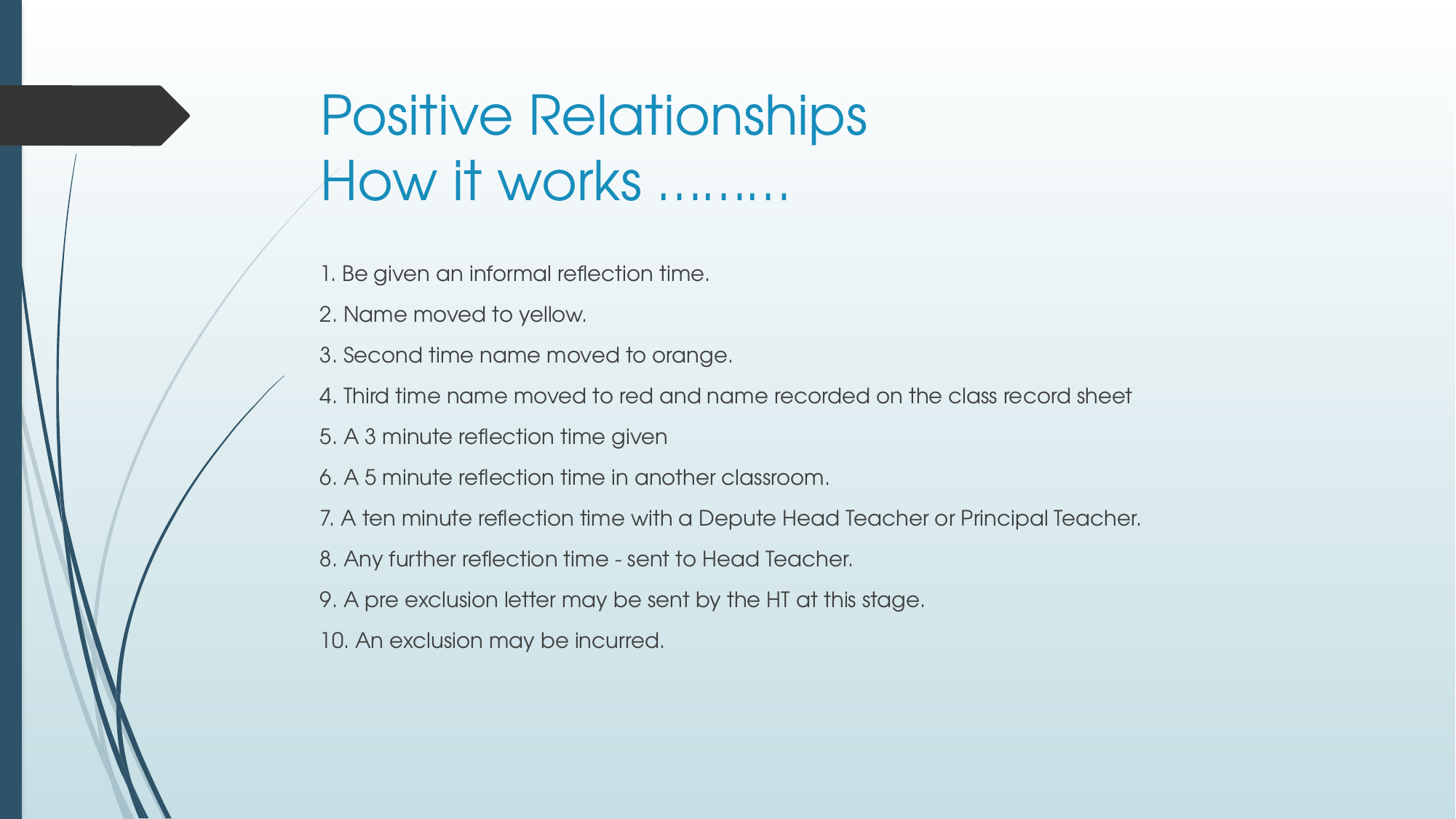

# Positive Relationships How it works ………
1. Be given an informal reflection time.
2. Name moved to yellow.
3. Second time name moved to orange.
4. Third time name moved to red and name recorded on the class record sheet
5. A 3 minute reflection time given
6. A 5 minute reflection time in another classroom.
7. A ten minute reflection time with a Depute Head Teacher or Principal Teacher.
8. Any further reflection time - sent to Head Teacher.
9. A pre exclusion letter may be sent by the HT at this stage.
10. An exclusion may be incurred.